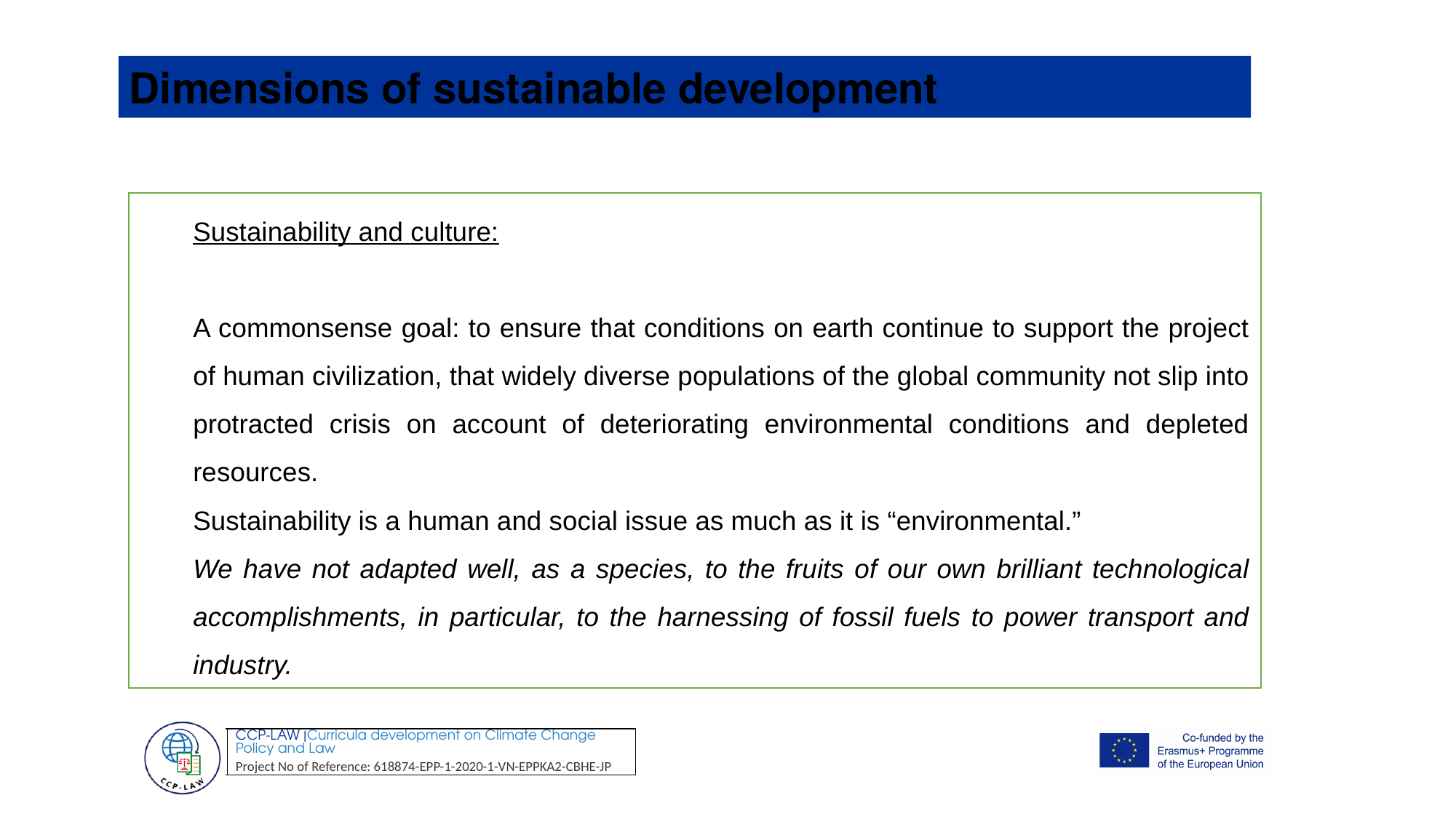

Dimensions of sustainable development
Sustainability and culture:

A commonsense goal: to ensure that conditions on earth continue to support the project of human civilization, that widely diverse populations of the global community not slip into protracted crisis on account of deteriorating environmental conditions and depleted resources.
Sustainability is a human and social issue as much as it is “environmental.”
We have not adapted well, as a species, to the fruits of our own brilliant technological accomplishments, in particular, to the harnessing of fossil fuels to power transport and industry.